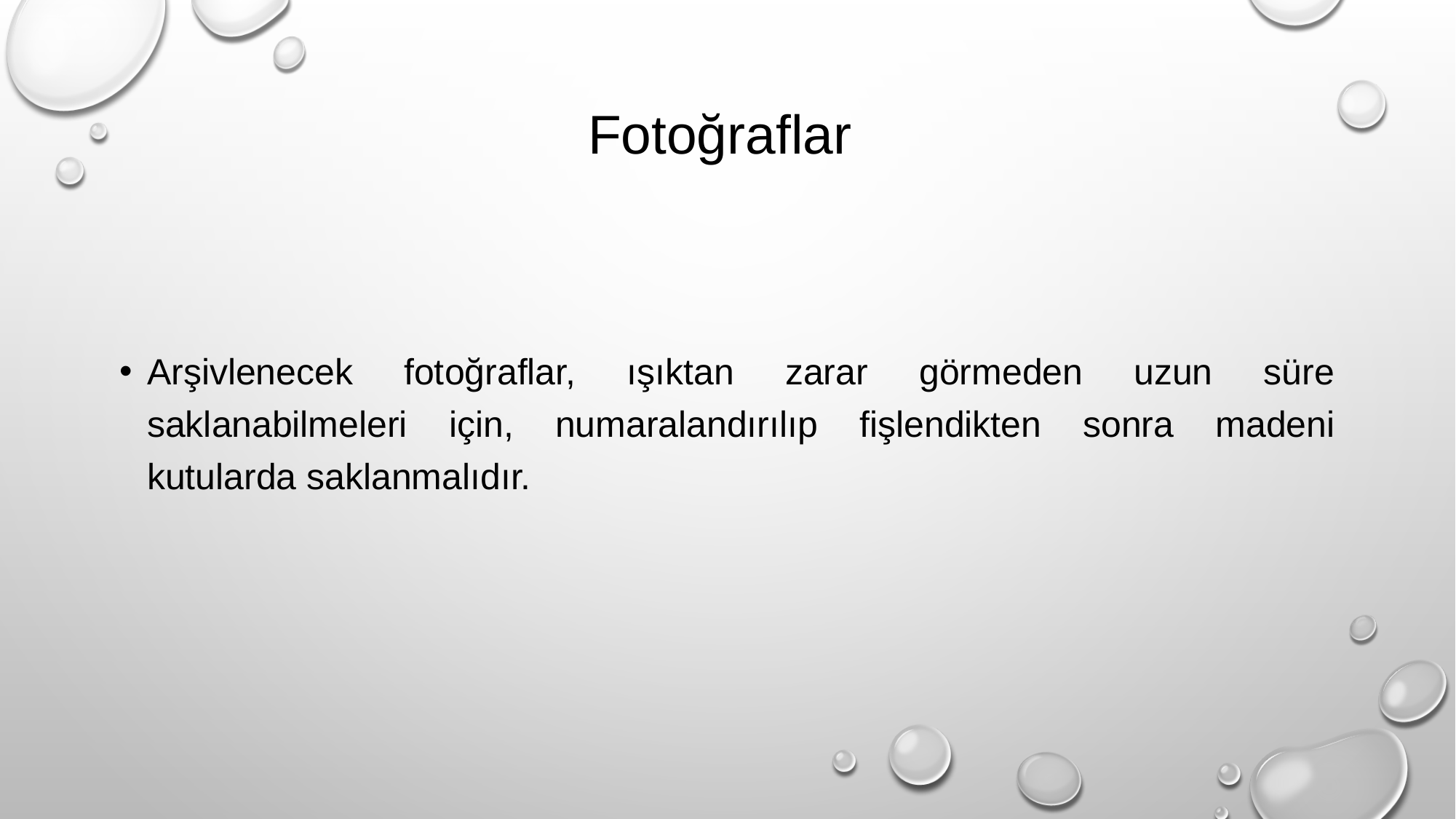

# Fotoğraflar

Arşivlenecek fotoğraflar, ışıktan zarar görmeden uzun süre saklanabilmeleri için, numaralandırılıp fişlendikten sonra madeni kutularda saklanmalıdır.